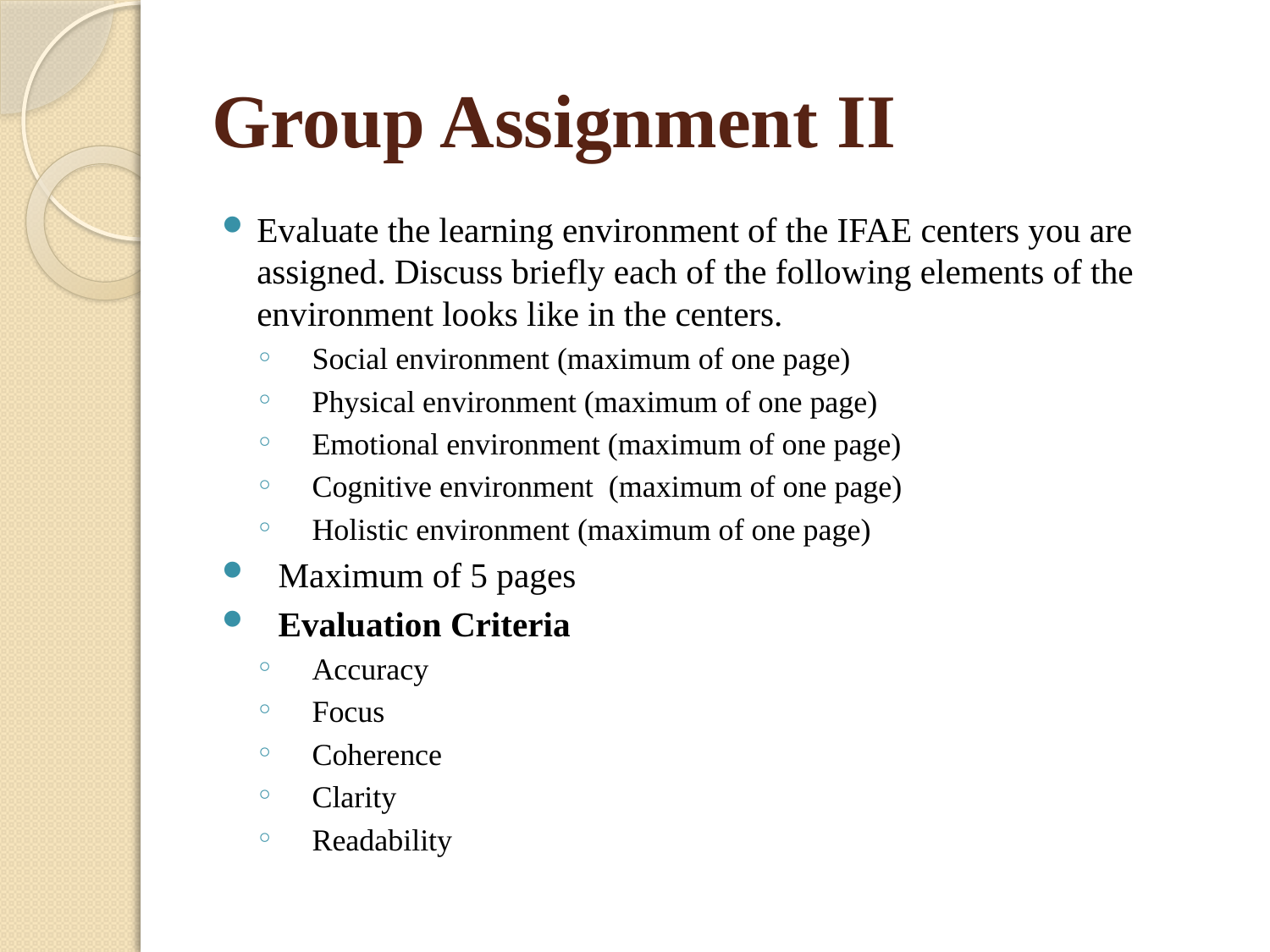

# Group Assignment II
Evaluate the learning environment of the IFAE centers you are assigned. Discuss briefly each of the following elements of the environment looks like in the centers.
Social environment (maximum of one page)
Physical environment (maximum of one page)
Emotional environment (maximum of one page)
Cognitive environment  (maximum of one page)
Holistic environment (maximum of one page)
Maximum of 5 pages
Evaluation Criteria
Accuracy
Focus
Coherence
Clarity
Readability